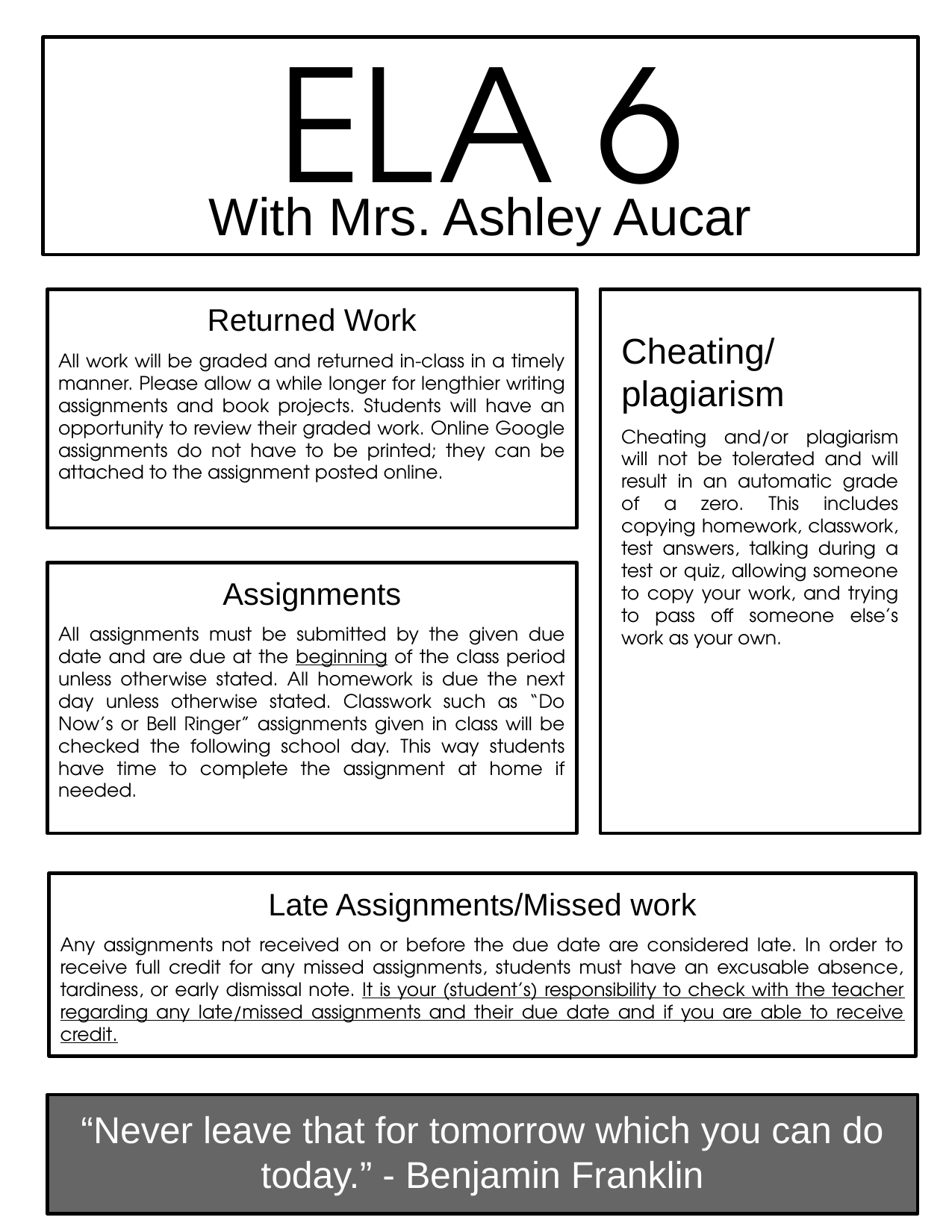

ELA 6
With Mrs. Ashley Aucar

Returned Work

All work will be graded and returned in-class in a timely manner. Please allow a while longer for lengthier writing assignments and book projects. Students will have an opportunity to review their graded work. Online Google assignments do not have to be printed; they can be attached to the assignment posted online.

Cheating/
plagiarism

Cheating and/or plagiarism will not be tolerated and will result in an automatic grade of a zero. This includes copying homework, classwork, test answers, talking during a test or quiz, allowing someone to copy your work, and trying to pass off someone else’s work as your own.
Assignments

All assignments must be submitted by the given due date and are due at the beginning of the class period unless otherwise stated. All homework is due the next day unless otherwise stated. Classwork such as “Do Now’s or Bell Ringer” assignments given in class will be checked the following school day. This way students have time to complete the assignment at home if needed.
Late Assignments/Missed work

Any assignments not received on or before the due date are considered late. In order to receive full credit for any missed assignments, students must have an excusable absence, tardiness, or early dismissal note. It is your (student’s) responsibility to check with the teacher regarding any late/missed assignments and their due date and if you are able to receive credit.
“Never leave that for tomorrow which you can do today.” - Benjamin Franklin